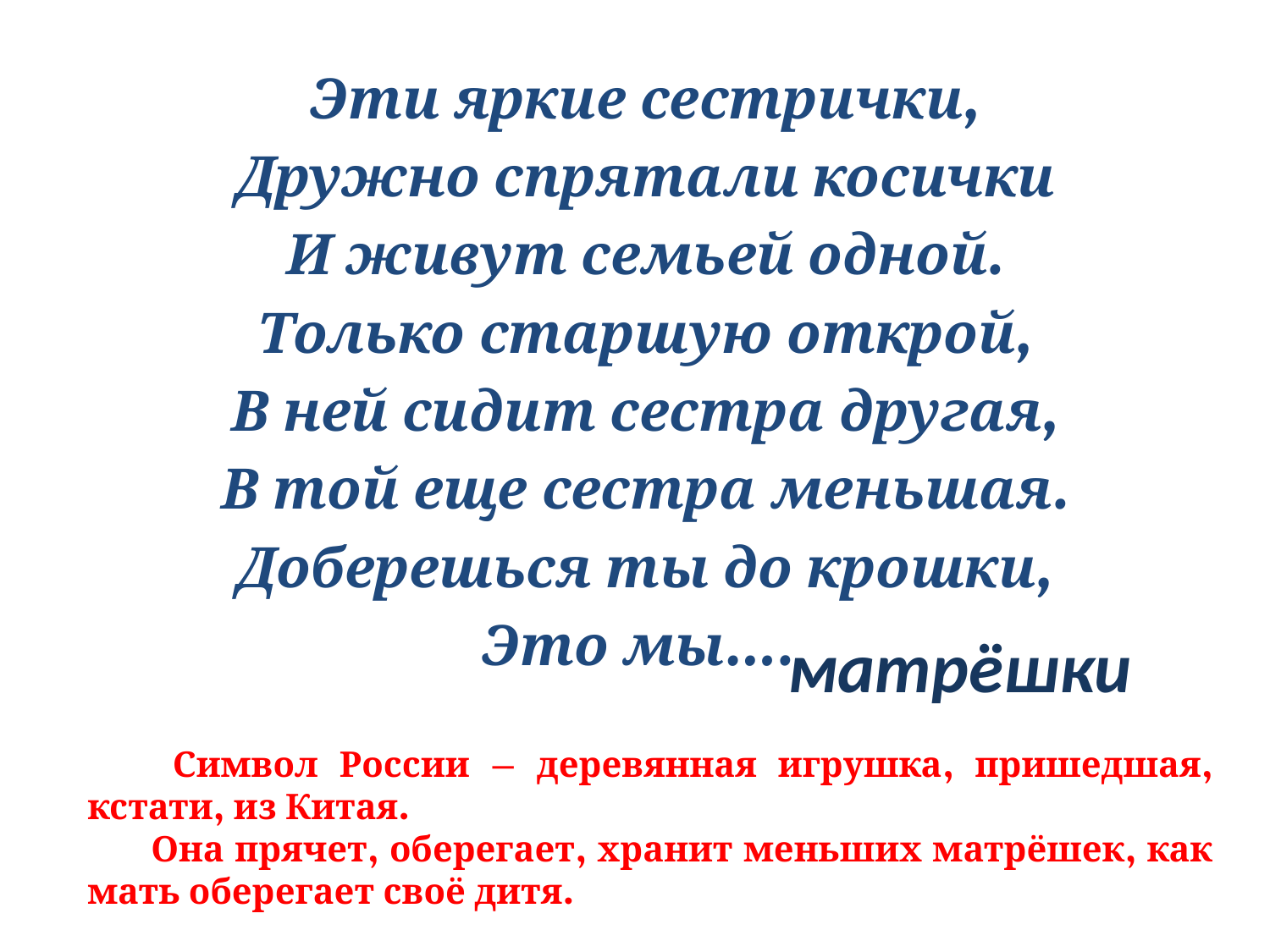

Эти яркие сестрички,
Дружно спрятали косички
И живут семьей одной.
Только старшую открой,
В ней сидит сестра другая,
В той еще сестра меньшая.
Доберешься ты до крошки,
Это мы….
матрёшки
    Символ России – деревянная игрушка, пришедшая, кстати, из Китая.
      Она прячет, оберегает, хранит меньших матрёшек, как мать оберегает своё дитя.